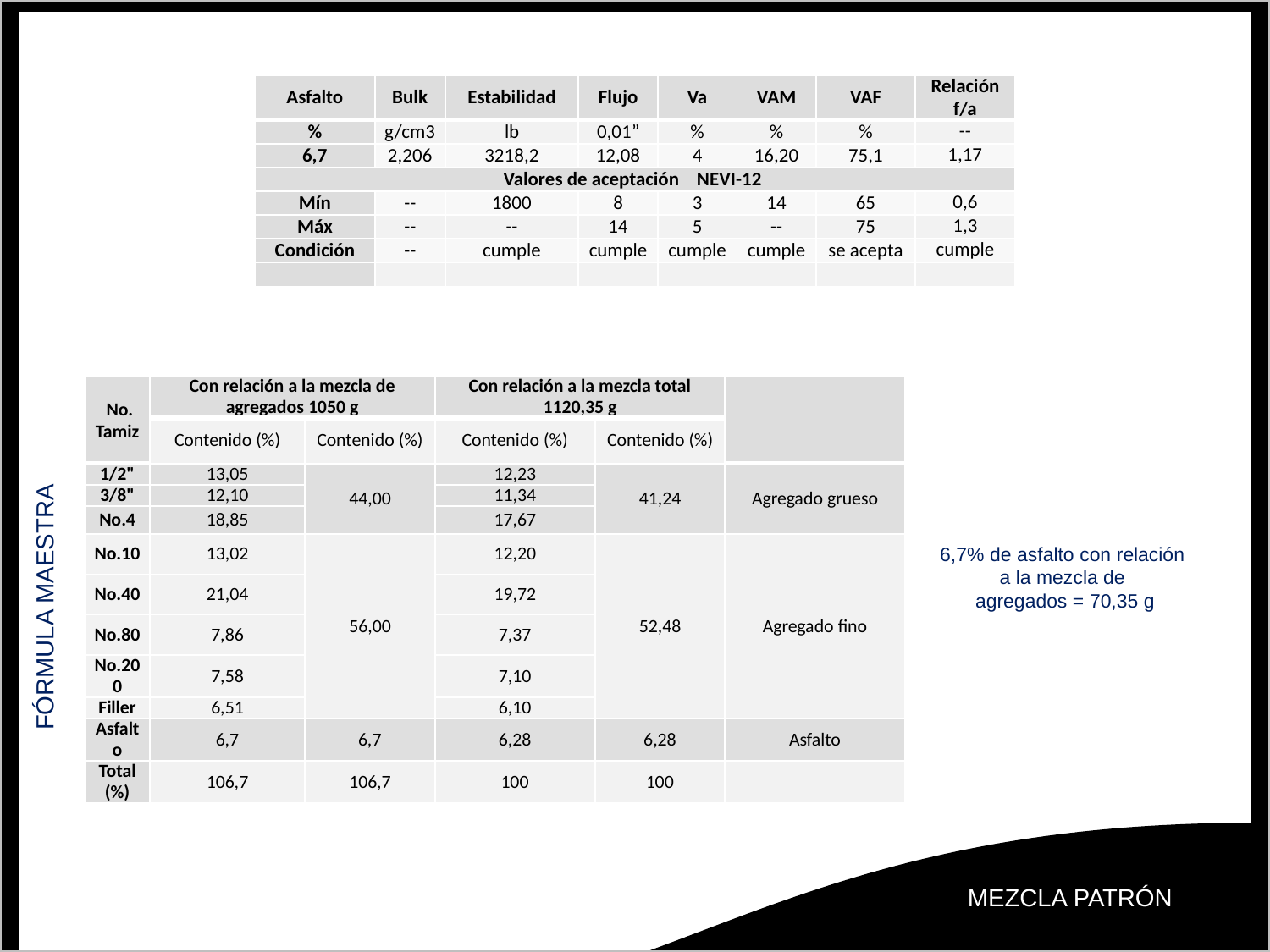

| Asfalto | Bulk | Estabilidad | Flujo | Va | VAM | VAF | Relación f/a |
| --- | --- | --- | --- | --- | --- | --- | --- |
| % | g/cm3 | lb | 0,01” | % | % | % | -- |
| 6,7 | 2,206 | 3218,2 | 12,08 | 4 | 16,20 | 75,1 | 1,17 |
| Valores de aceptación NEVI-12 |  |  |  |  |  |  |  |
| Mín | -- | 1800 | 8 | 3 | 14 | 65 | 0,6 |
| Máx | -- | -- | 14 | 5 | -- | 75 | 1,3 |
| Condición | -- | cumple | cumple | cumple | cumple | se acepta | cumple |
|  |  |  |  |  |  |  |  |
| No. Tamiz | Con relación a la mezcla de agregados 1050 g |  | Con relación a la mezcla total 1120,35 g |  |  |
| --- | --- | --- | --- | --- | --- |
|  | Contenido (%) | Contenido (%) | Contenido (%) | Contenido (%) |  |
| 1/2" | 13,05 | 44,00 | 12,23 | 41,24 | Agregado grueso |
| 3/8" | 12,10 |  | 11,34 |  |  |
| No.4 | 18,85 |  | 17,67 |  |  |
| No.10 | 13,02 | 56,00 | 12,20 | 52,48 | Agregado fino |
| No.40 | 21,04 |  | 19,72 |  |  |
| No.80 | 7,86 |  | 7,37 |  |  |
| No.200 | 7,58 |  | 7,10 |  |  |
| Filler | 6,51 |  | 6,10 |  |  |
| Asfalto | 6,7 | 6,7 | 6,28 | 6,28 | Asfalto |
| Total (%) | 106,7 | 106,7 | 100 | 100 |  |
6,7% de asfalto con relación
a la mezcla de
agregados = 70,35 g
FÓRMULA MAESTRA
MEZCLA PATRÓN